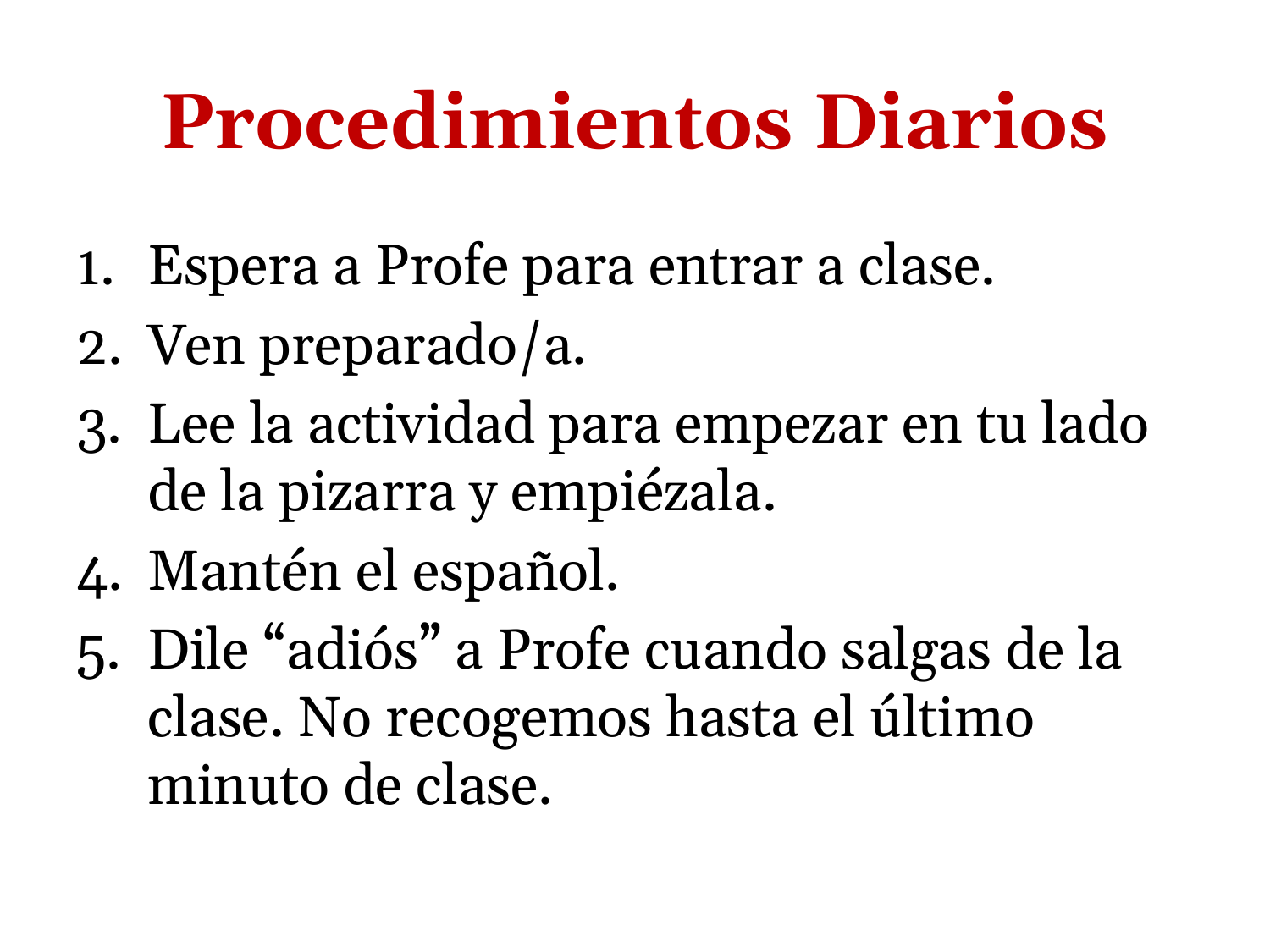

# Procedimientos Diarios
Espera a Profe para entrar a clase.
Ven preparado/a.
Lee la actividad para empezar en tu lado de la pizarra y empiézala.
Mantén el español.
Dile “adiós” a Profe cuando salgas de la clase. No recogemos hasta el último minuto de clase.